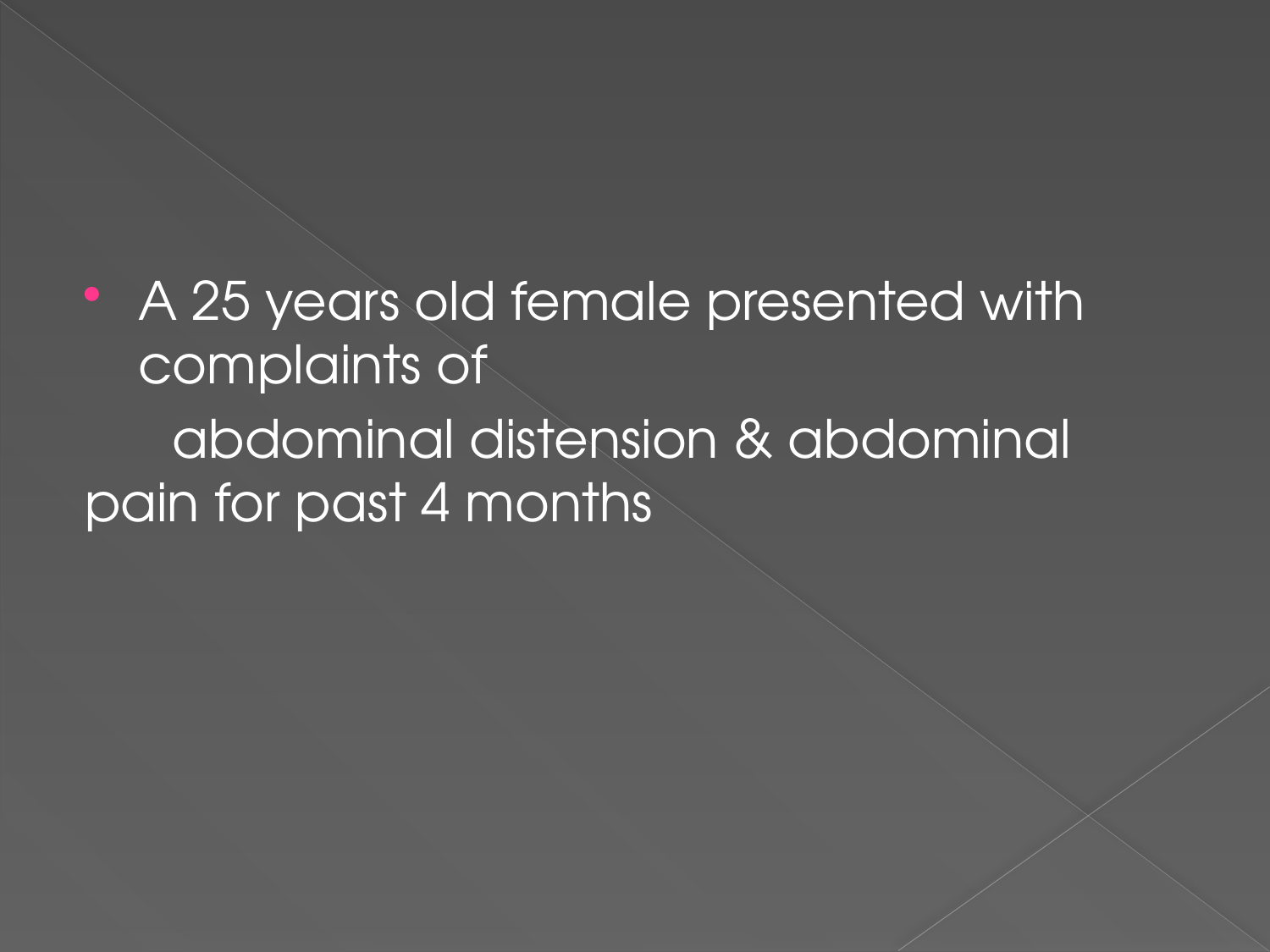

#
A 25 years old female presented with complaints of
      abdominal distension & abdominal pain for past 4 months